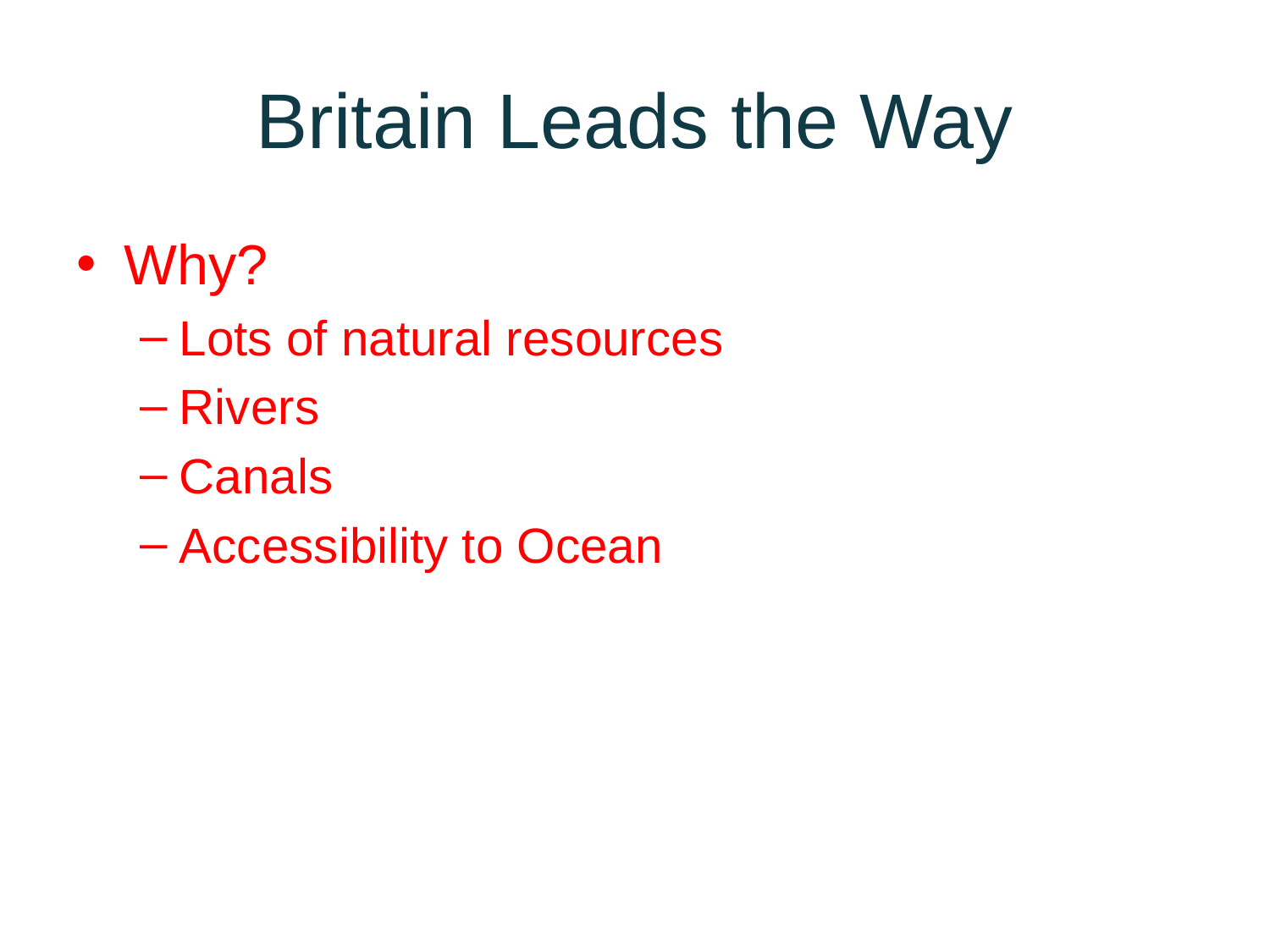

# Britain Leads the Way
Why?
Lots of natural resources
Rivers
Canals
Accessibility to Ocean